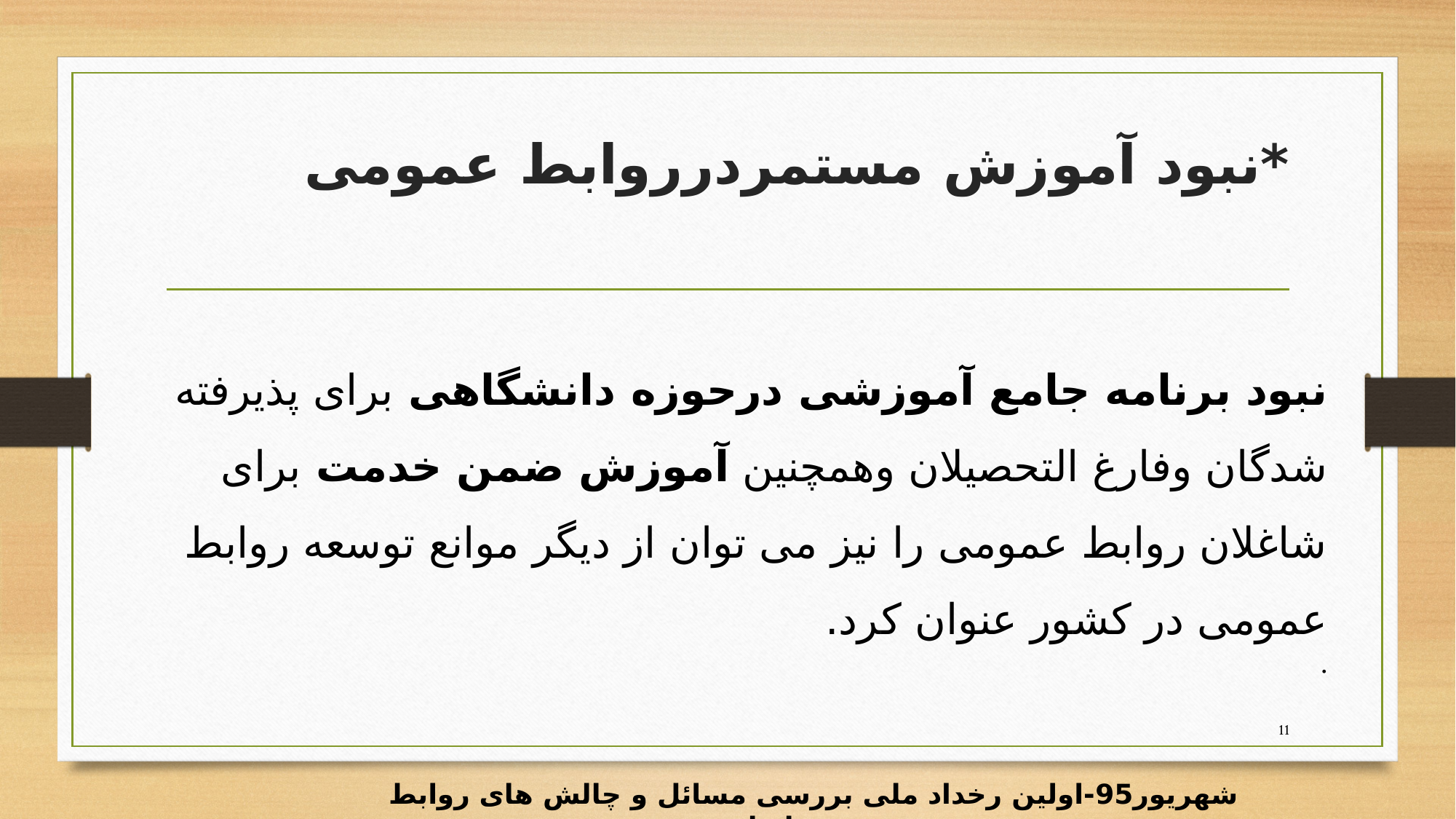

# *نبود آموزش مستمردرروابط عمومی
نبود برنامه جامع آموزشی درحوزه دانشگاهی برای پذیرفته شدگان وفارغ التحصیلان وهمچنین آموزش ضمن خدمت برای شاغلان روابط عمومی را نیز می توان از دیگر موانع توسعه روابط عمومی در کشور عنوان کرد.
.
11
شهریور95-اولین رخداد ملی بررسی مسائل و چالش های روابط عمومی ایران